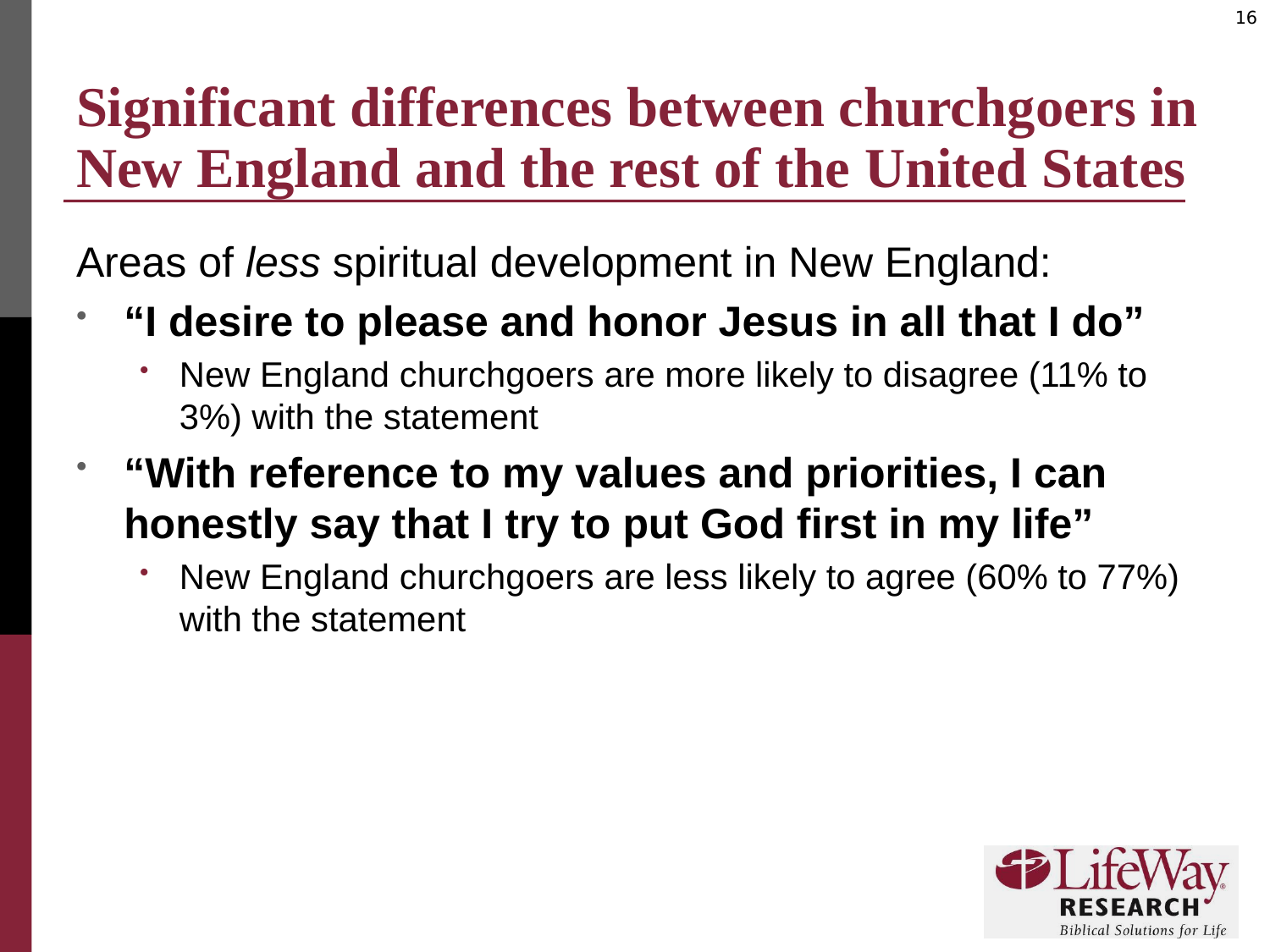

# Significant differences between churchgoers in New England and the rest of the United States
Areas of less spiritual development in New England:
“I desire to please and honor Jesus in all that I do”
New England churchgoers are more likely to disagree (11% to 3%) with the statement
“With reference to my values and priorities, I can honestly say that I try to put God first in my life”
New England churchgoers are less likely to agree (60% to 77%) with the statement